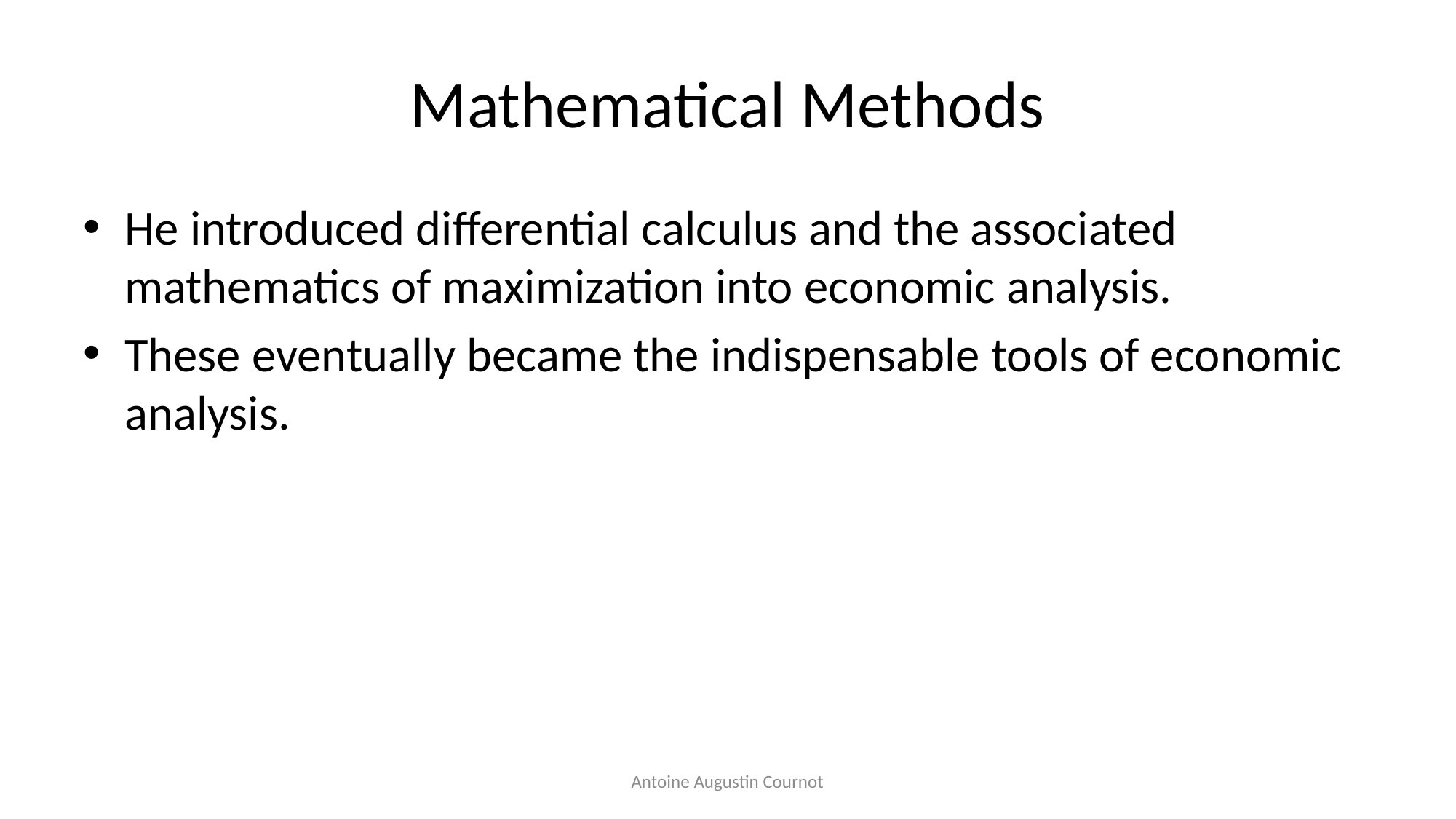

# Mathematical Methods
He introduced differential calculus and the associated mathematics of maximization into economic analysis.
These eventually became the indispensable tools of economic analysis.
Antoine Augustin Cournot